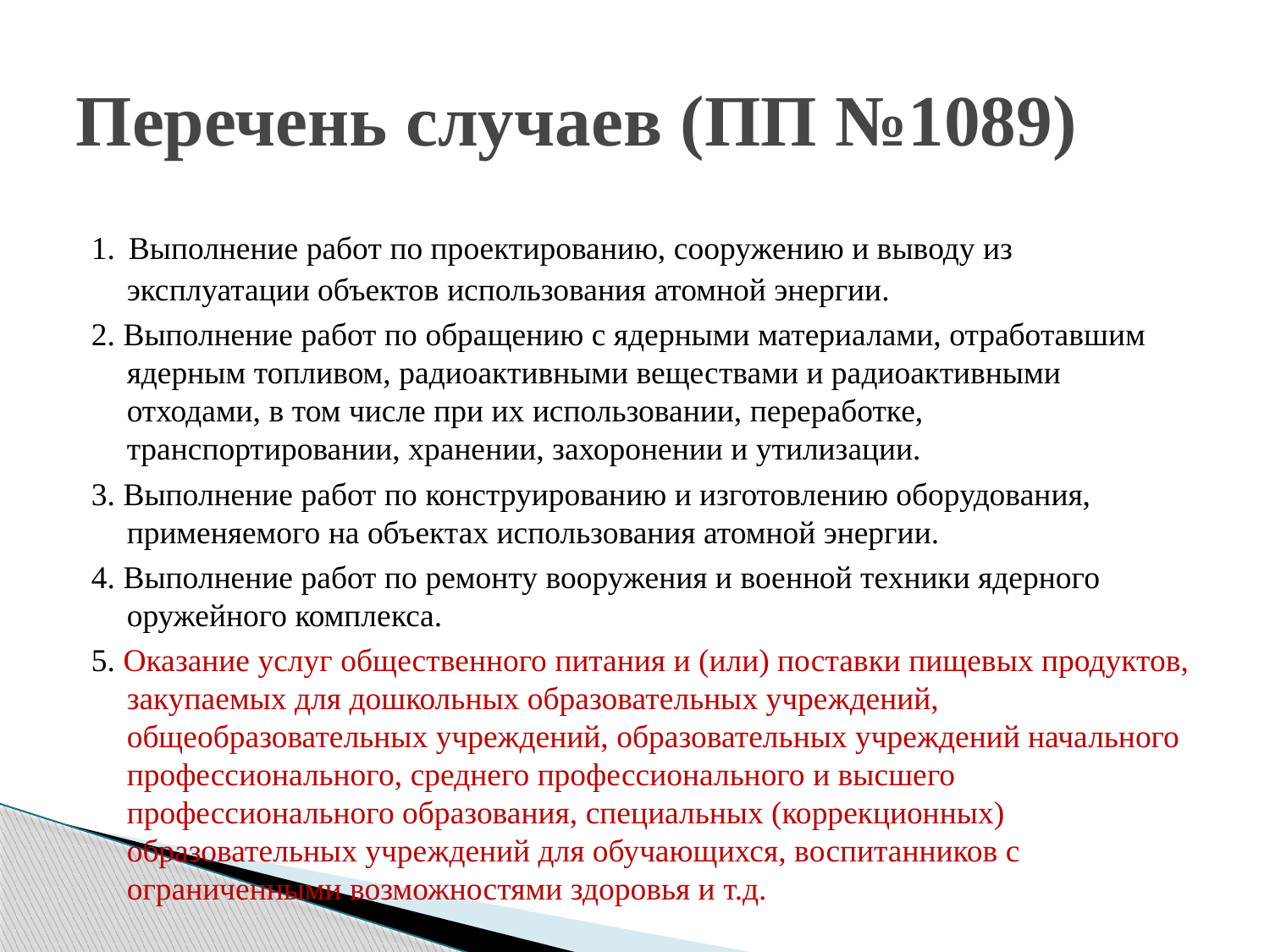

# Перечень случаев (ПП №1089)
1. Выполнение работ по проектированию, сооружению и выводу из эксплуатации объектов использования атомной энергии.
2. Выполнение работ по обращению с ядерными материалами, отработавшим ядерным топливом, радиоактивными веществами и радиоактивными отходами, в том числе при их использовании, переработке, транспортировании, хранении, захоронении и утилизации.
3. Выполнение работ по конструированию и изготовлению оборудования, применяемого на объектах использования атомной энергии.
4. Выполнение работ по ремонту вооружения и военной техники ядерного оружейного комплекса.
5. Оказание услуг общественного питания и (или) поставки пищевых продуктов, закупаемых для дошкольных образовательных учреждений, общеобразовательных учреждений, образовательных учреждений начального профессионального, среднего профессионального и высшего профессионального образования, специальных (коррекционных) образовательных учреждений для обучающихся, воспитанников с ограниченными возможностями здоровья и т.д.